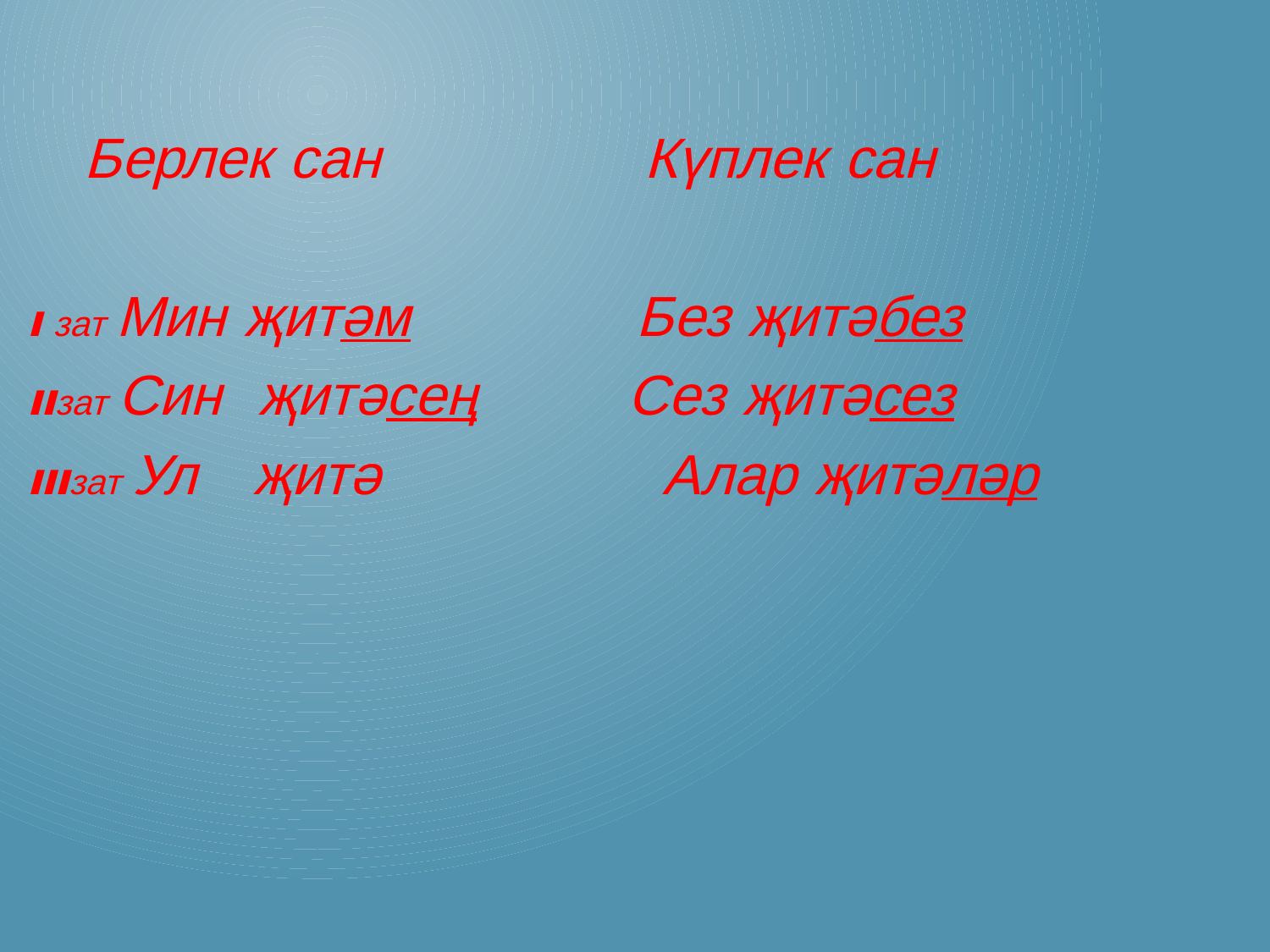

Берлек сан              Күплек сан

I зат Мин җитәм            Без җитәбез
IIзат Син  җитәсең        Сез җитәсез
IIIзат Ул   җитә               Алар җитәләр